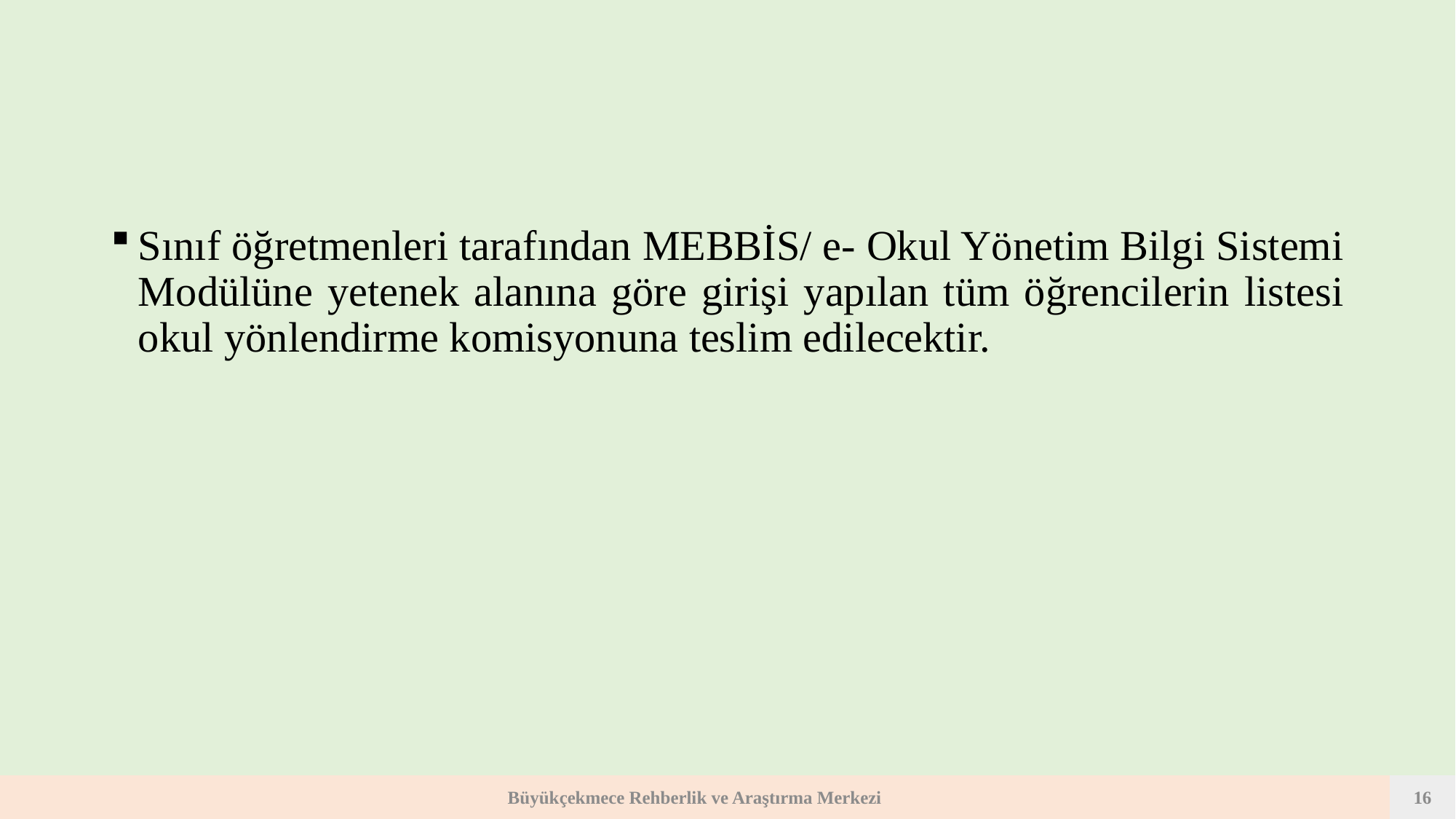

Sınıf öğretmenleri tarafından MEBBİS/ e- Okul Yönetim Bilgi Sistemi Modülüne yetenek alanına göre girişi yapılan tüm öğrencilerin listesi okul yönlendirme komisyonuna teslim edilecektir.

Büyükçekmece Rehberlik ve Araştırma Merkezi
16